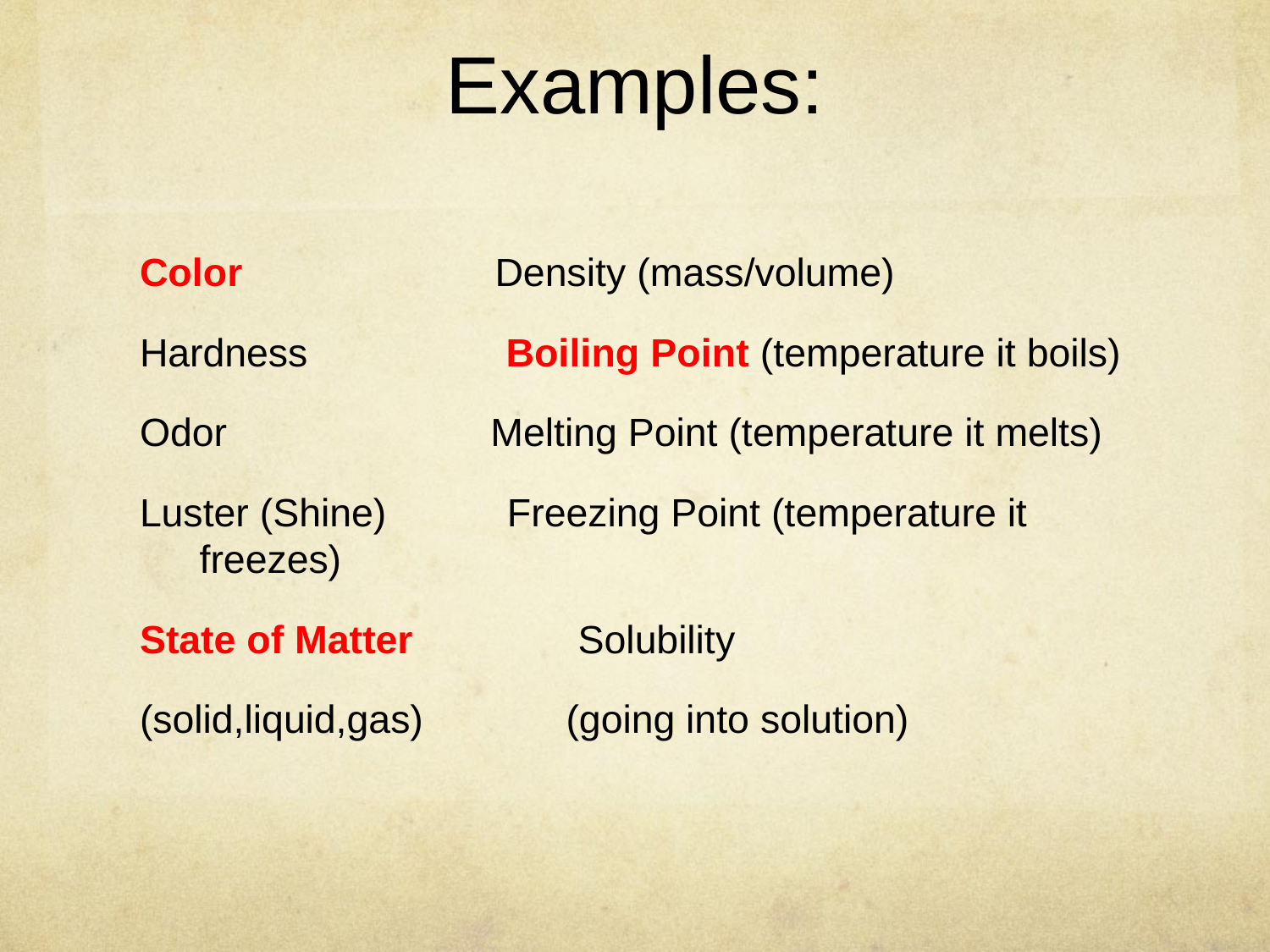

# Examples:
Color                       Density (mass/volume)
Hardness                  Boiling Point (temperature it boils)
Odor                        Melting Point (temperature it melts)
Luster (Shine)           Freezing Point (temperature it freezes)
State of Matter               Solubility
(solid,liquid,gas)             (going into solution)